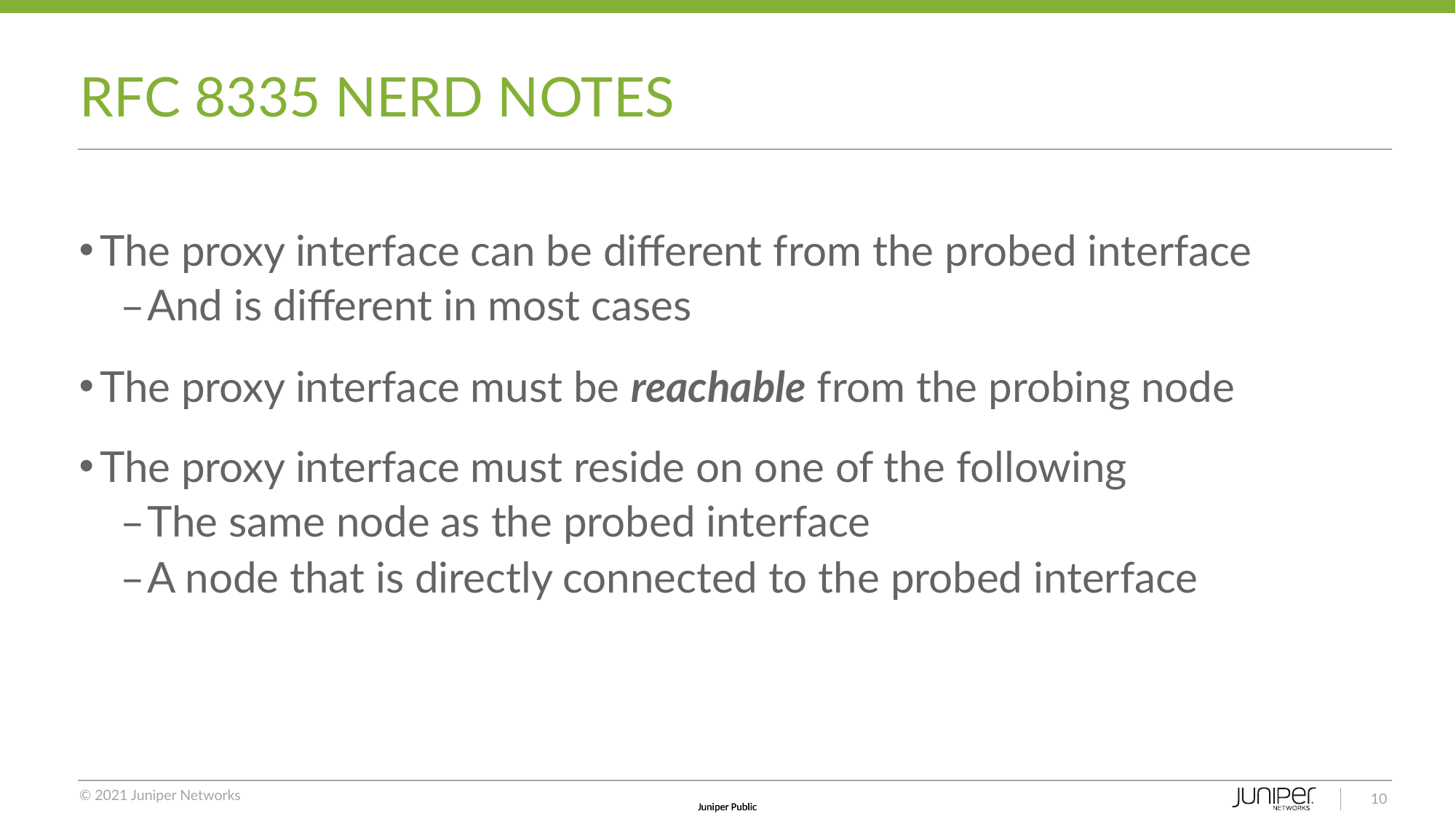

# RFC 8335 NERD NOTES
The proxy interface can be different from the probed interface
And is different in most cases
The proxy interface must be reachable from the probing node
The proxy interface must reside on one of the following
The same node as the probed interface
A node that is directly connected to the probed interface

10